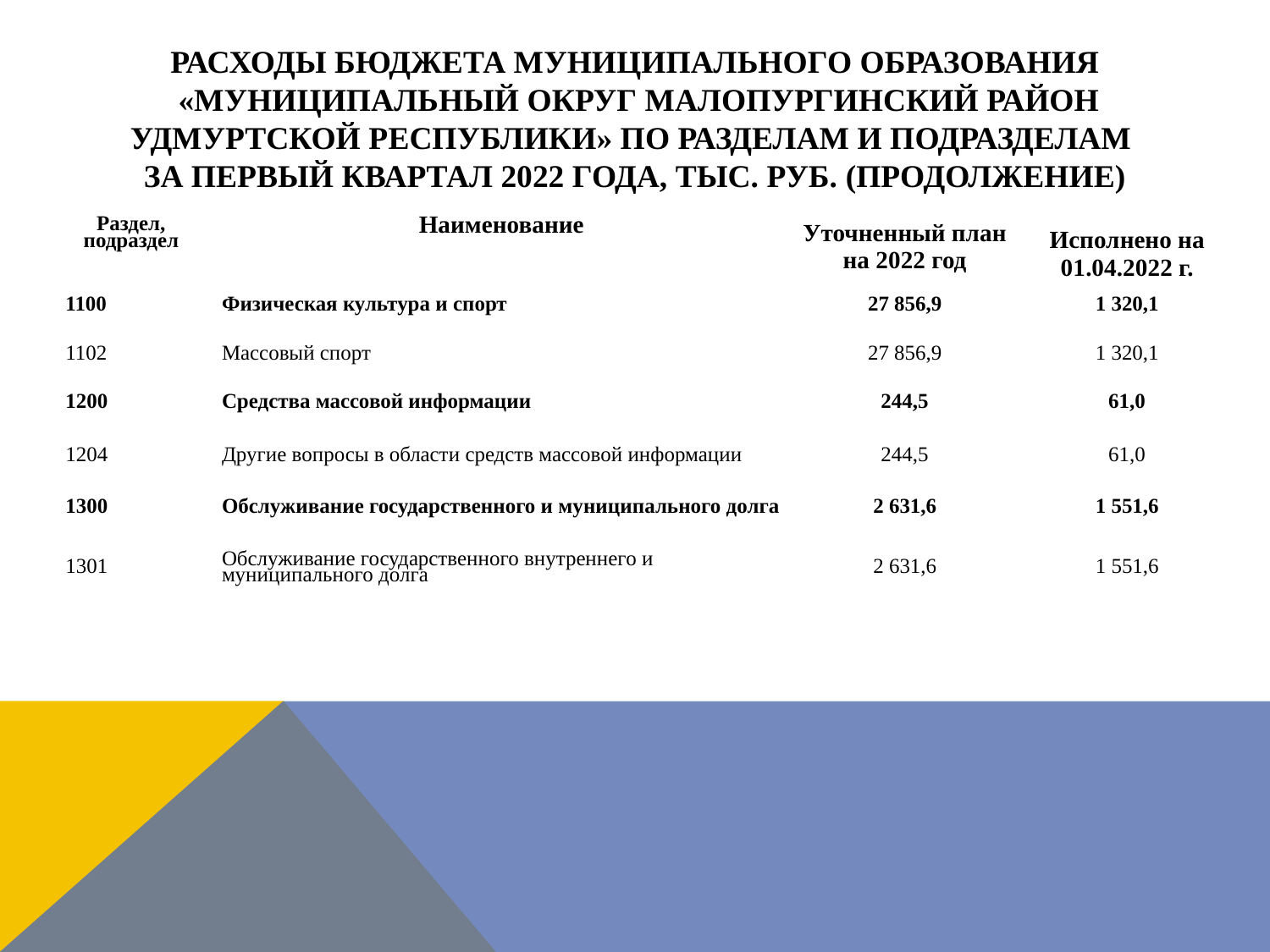

# Расходы бюджета муниципального образования «Муниципальный округ Малопургинский район Удмуртской Республики» по разделам и подразделам за первый квартал 2022 года, тыс. руб. (продолжение)
| Раздел, подраздел | Наименование | Уточненный план на 2022 год | Исполнено на 01.04.2022 г. |
| --- | --- | --- | --- |
| 1100 | Физическая культура и спорт | 27 856,9 | 1 320,1 |
| 1102 | Массовый спорт | 27 856,9 | 1 320,1 |
| 1200 | Средства массовой информации | 244,5 | 61,0 |
| 1204 | Другие вопросы в области средств массовой информации | 244,5 | 61,0 |
| 1300 | Обслуживание государственного и муниципального долга | 2 631,6 | 1 551,6 |
| 1301 | Обслуживание государственного внутреннего и муниципального долга | 2 631,6 | 1 551,6 |